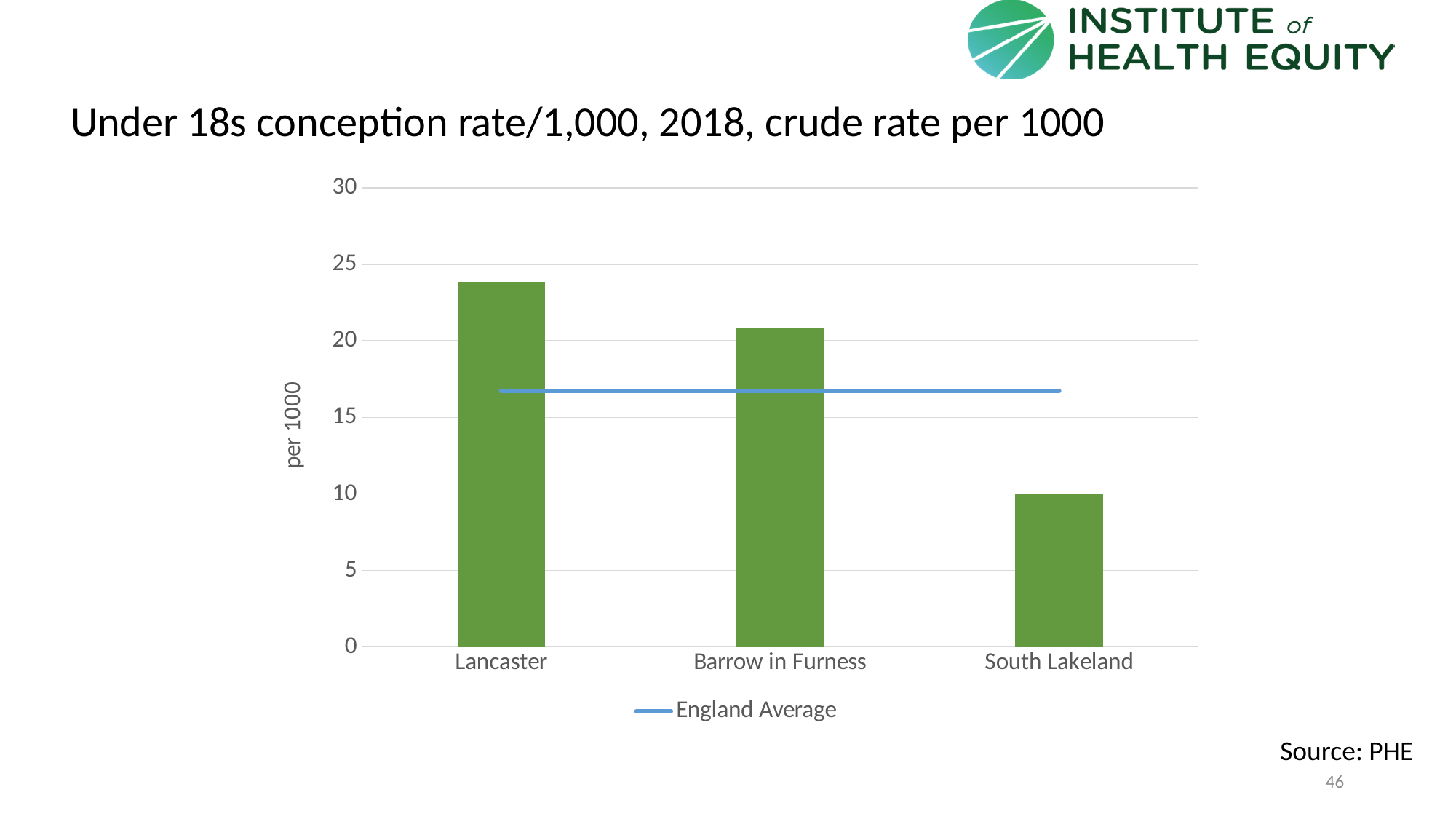

# Under 18s conception rate/1,000, 2018, crude rate per 1000

### Chart

| Category | Area | England Average |
|---|---|---|
| Lancaster | 23.855 | 16.7172631607607 |
| Barrow in Furness | 20.8136 | 16.7172631607607 |
| South Lakeland | 9.9502 | 16.7172631607607 |
Source: PHE
46